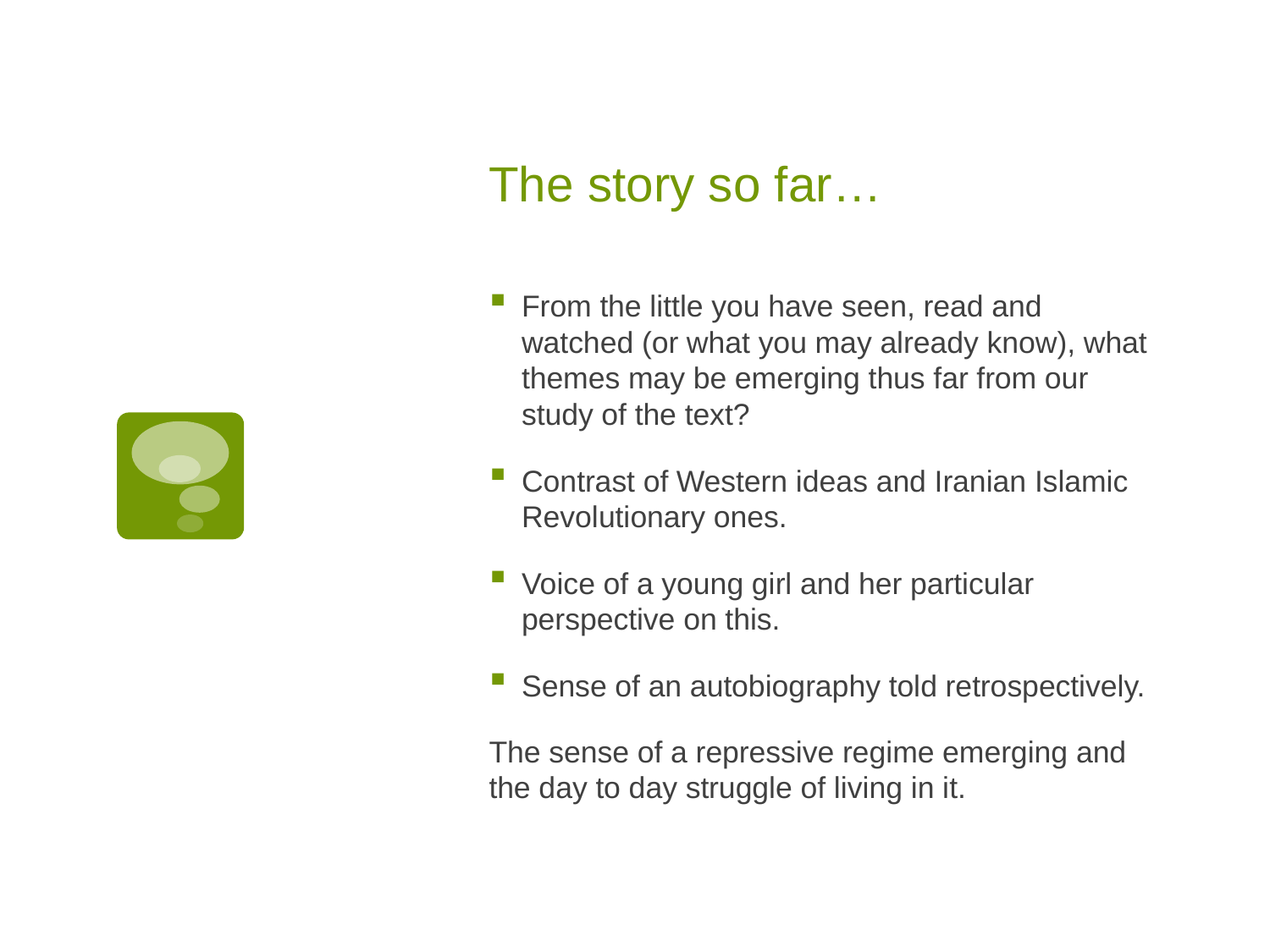

# The story so far…
From the little you have seen, read and watched (or what you may already know), what themes may be emerging thus far from our study of the text?
Contrast of Western ideas and Iranian Islamic Revolutionary ones.
Voice of a young girl and her particular perspective on this.
Sense of an autobiography told retrospectively.
The sense of a repressive regime emerging and the day to day struggle of living in it.